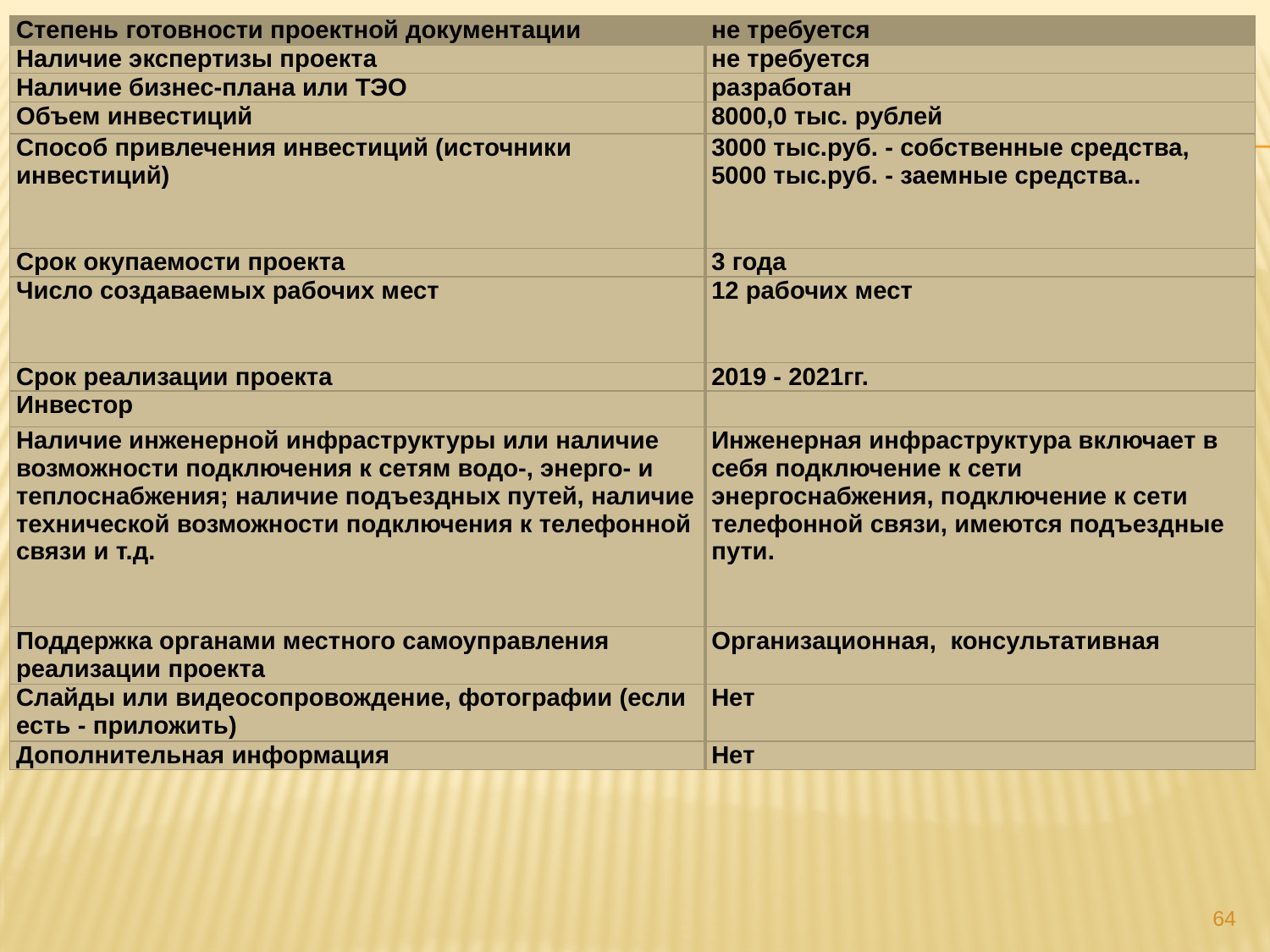

| Степень готовности проектной документации | не требуется |
| --- | --- |
| Наличие экспертизы проекта | не требуется |
| Наличие бизнес-плана или ТЭО | разработан |
| Объем инвестиций | 8000,0 тыс. рублей |
| Способ привлечения инвестиций (источники инвестиций) | 3000 тыс.руб. - собственные средства, 5000 тыс.руб. - заемные средства.. |
| Срок окупаемости проекта | 3 года |
| Число создаваемых рабочих мест | 12 рабочих мест |
| Срок реализации проекта | 2019 - 2021гг. |
| Инвестор |  |
| Наличие инженерной инфраструктуры или наличие возможности подключения к сетям водо-, энерго- и теплоснабжения; наличие подъездных путей, наличие технической возможности подключения к телефонной связи и т.д. | Инженерная инфраструктура включает в себя подключение к сети энергоснабжения, подключение к сети телефонной связи, имеются подъездные пути. |
| Поддержка органами местного самоуправления реализации проекта | Организационная, консультативная |
| Слайды или видеосопровождение, фотографии (если есть - приложить) | Нет |
| Дополнительная информация | Нет |
64